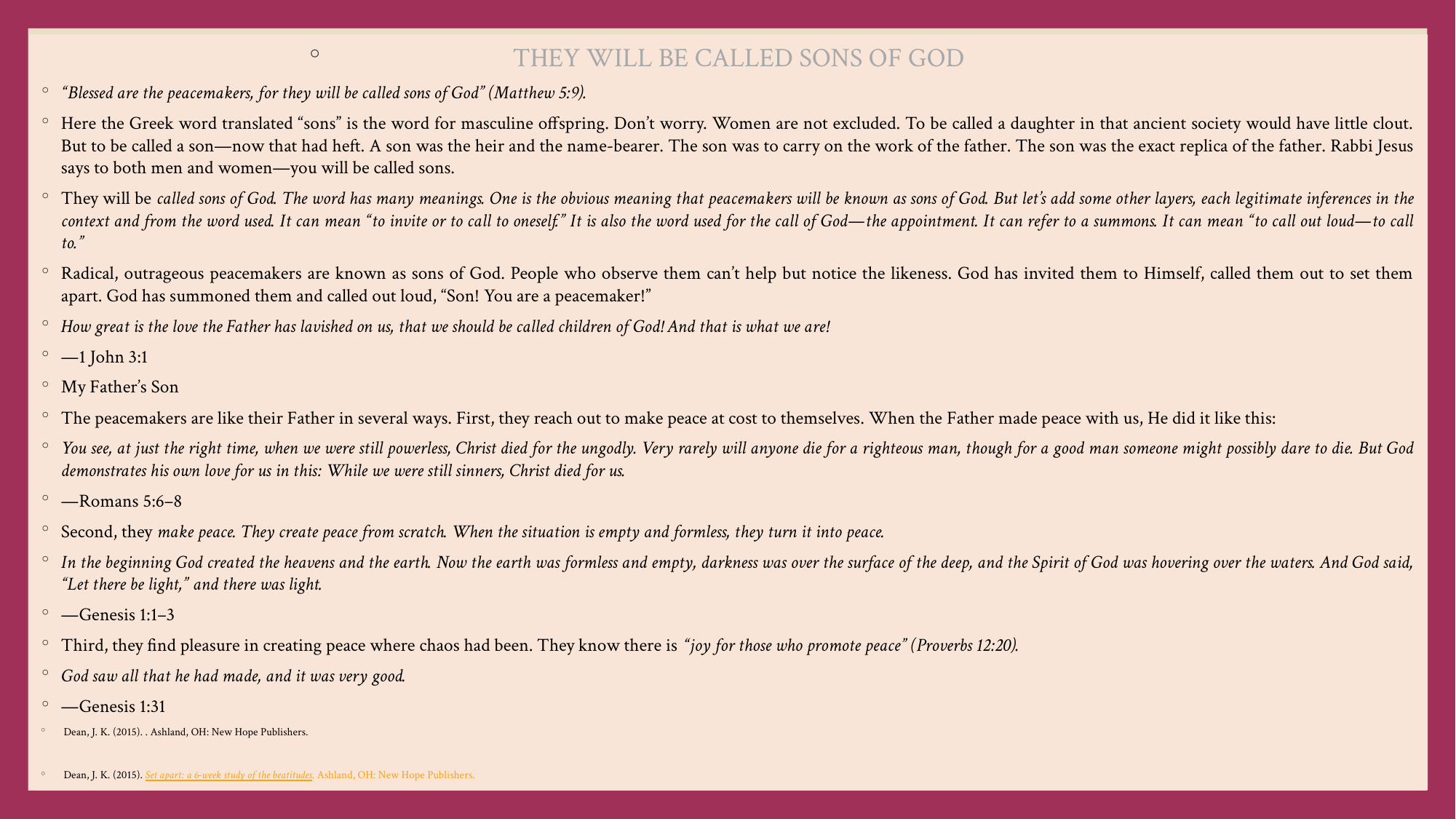

#
THEY WILL BE CALLED SONS OF GOD
“Blessed are the peacemakers, for they will be called sons of God” (Matthew 5:9).
Here the Greek word translated “sons” is the word for masculine offspring. Don’t worry. Women are not excluded. To be called a daughter in that ancient society would have little clout. But to be called a son—now that had heft. A son was the heir and the name-bearer. The son was to carry on the work of the father. The son was the exact replica of the father. Rabbi Jesus says to both men and women—you will be called sons.
They will be called sons of God. The word has many meanings. One is the obvious meaning that peacemakers will be known as sons of God. But let’s add some other layers, each legitimate inferences in the context and from the word used. It can mean “to invite or to call to oneself.” It is also the word used for the call of God—the appointment. It can refer to a summons. It can mean “to call out loud—to call to.”
Radical, outrageous peacemakers are known as sons of God. People who observe them can’t help but notice the likeness. God has invited them to Himself, called them out to set them apart. God has summoned them and called out loud, “Son! You are a peacemaker!”
How great is the love the Father has lavished on us, that we should be called children of God! And that is what we are!
—1 John 3:1
My Father’s Son
The peacemakers are like their Father in several ways. First, they reach out to make peace at cost to themselves. When the Father made peace with us, He did it like this:
You see, at just the right time, when we were still powerless, Christ died for the ungodly. Very rarely will anyone die for a righteous man, though for a good man someone might possibly dare to die. But God demonstrates his own love for us in this: While we were still sinners, Christ died for us.
—Romans 5:6–8
Second, they make peace. They create peace from scratch. When the situation is empty and formless, they turn it into peace.
In the beginning God created the heavens and the earth. Now the earth was formless and empty, darkness was over the surface of the deep, and the Spirit of God was hovering over the waters. And God said, “Let there be light,” and there was light.
—Genesis 1:1–3
Third, they find pleasure in creating peace where chaos had been. They know there is “joy for those who promote peace” (Proverbs 12:20).
God saw all that he had made, and it was very good.
—Genesis 1:31
 Dean, J. K. (2015). . Ashland, OH: New Hope Publishers.

 Dean, J. K. (2015). Set apart: a 6-week study of the beatitudes. Ashland, OH: New Hope Publishers.